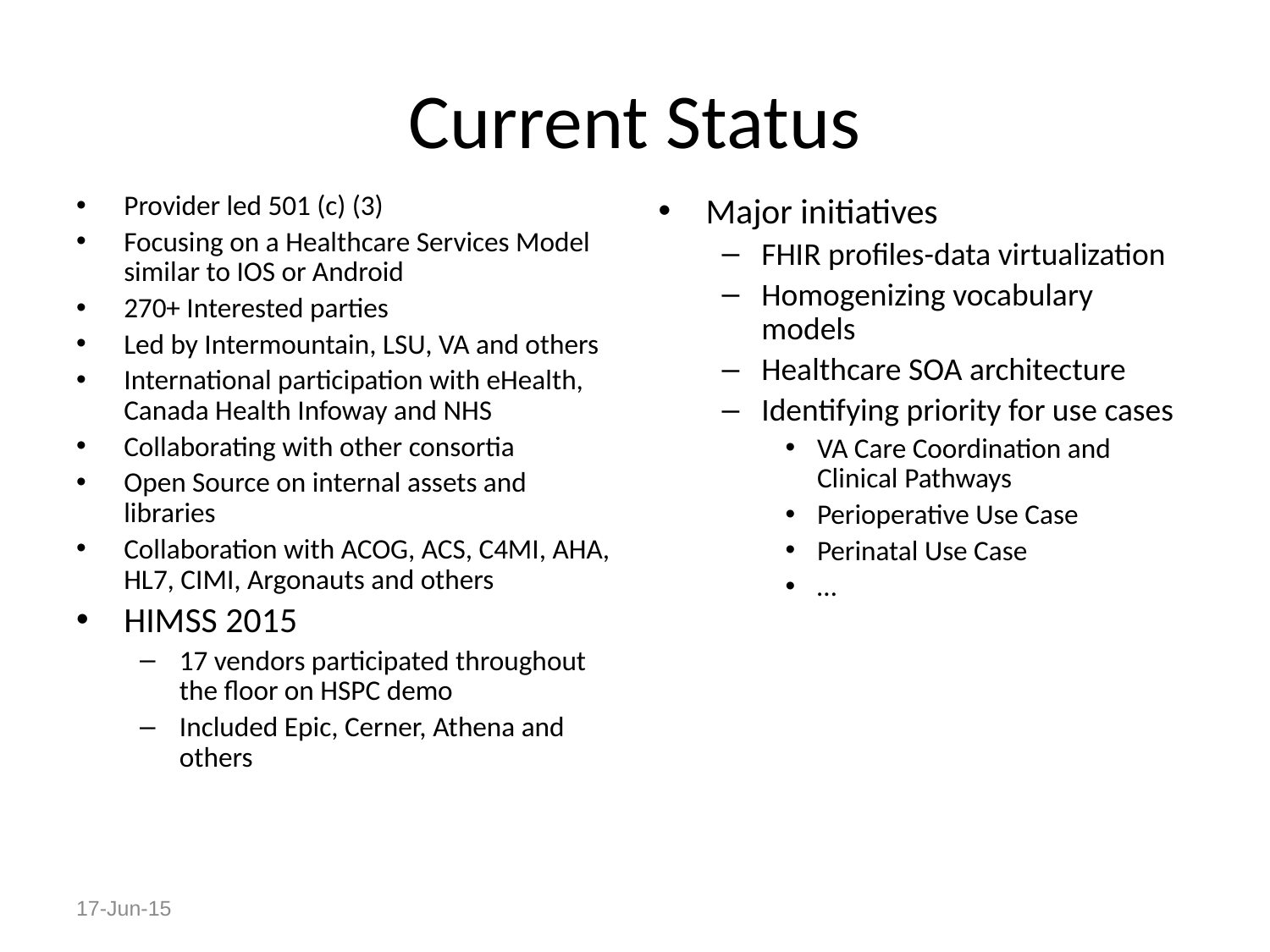

# Current Status
Provider led 501 (c) (3)
Focusing on a Healthcare Services Model similar to IOS or Android
270+ Interested parties
Led by Intermountain, LSU, VA and others
International participation with eHealth, Canada Health Infoway and NHS
Collaborating with other consortia
Open Source on internal assets and libraries
Collaboration with ACOG, ACS, C4MI, AHA, HL7, CIMI, Argonauts and others
HIMSS 2015
17 vendors participated throughout the floor on HSPC demo
Included Epic, Cerner, Athena and others

Major initiatives
FHIR profiles-data virtualization
Homogenizing vocabulary models
Healthcare SOA architecture
Identifying priority for use cases
VA Care Coordination and Clinical Pathways
Perioperative Use Case
Perinatal Use Case
…

17-Jun-15